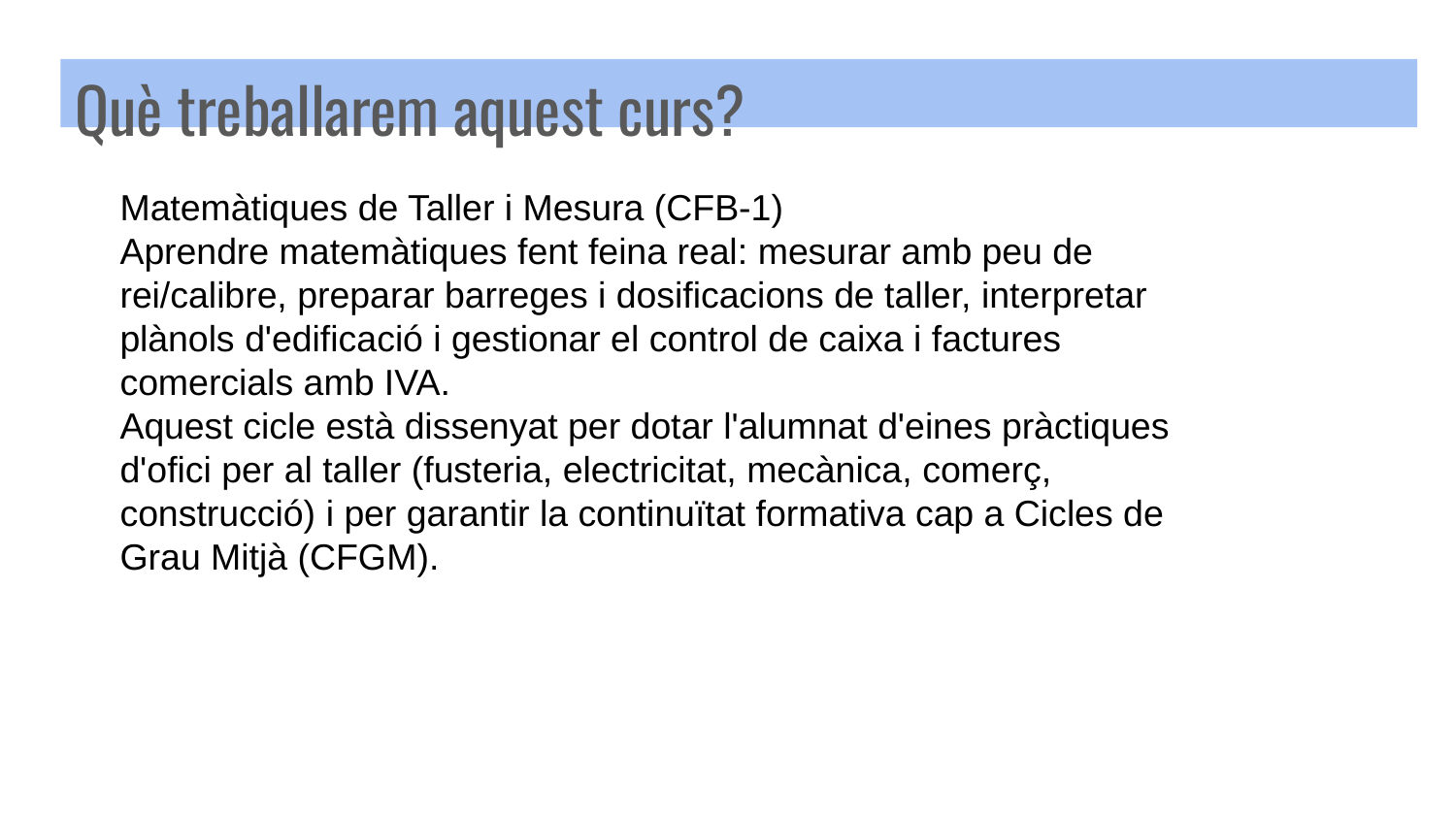

Què treballarem aquest curs?
Matemàtiques de Taller i Mesura (CFB-1)
Aprendre matemàtiques fent feina real: mesurar amb peu de rei/calibre, preparar barreges i dosificacions de taller, interpretar plànols d'edificació i gestionar el control de caixa i factures comercials amb IVA.
Aquest cicle està dissenyat per dotar l'alumnat d'eines pràctiques d'ofici per al taller (fusteria, electricitat, mecànica, comerç, construcció) i per garantir la continuïtat formativa cap a Cicles de Grau Mitjà (CFGM).